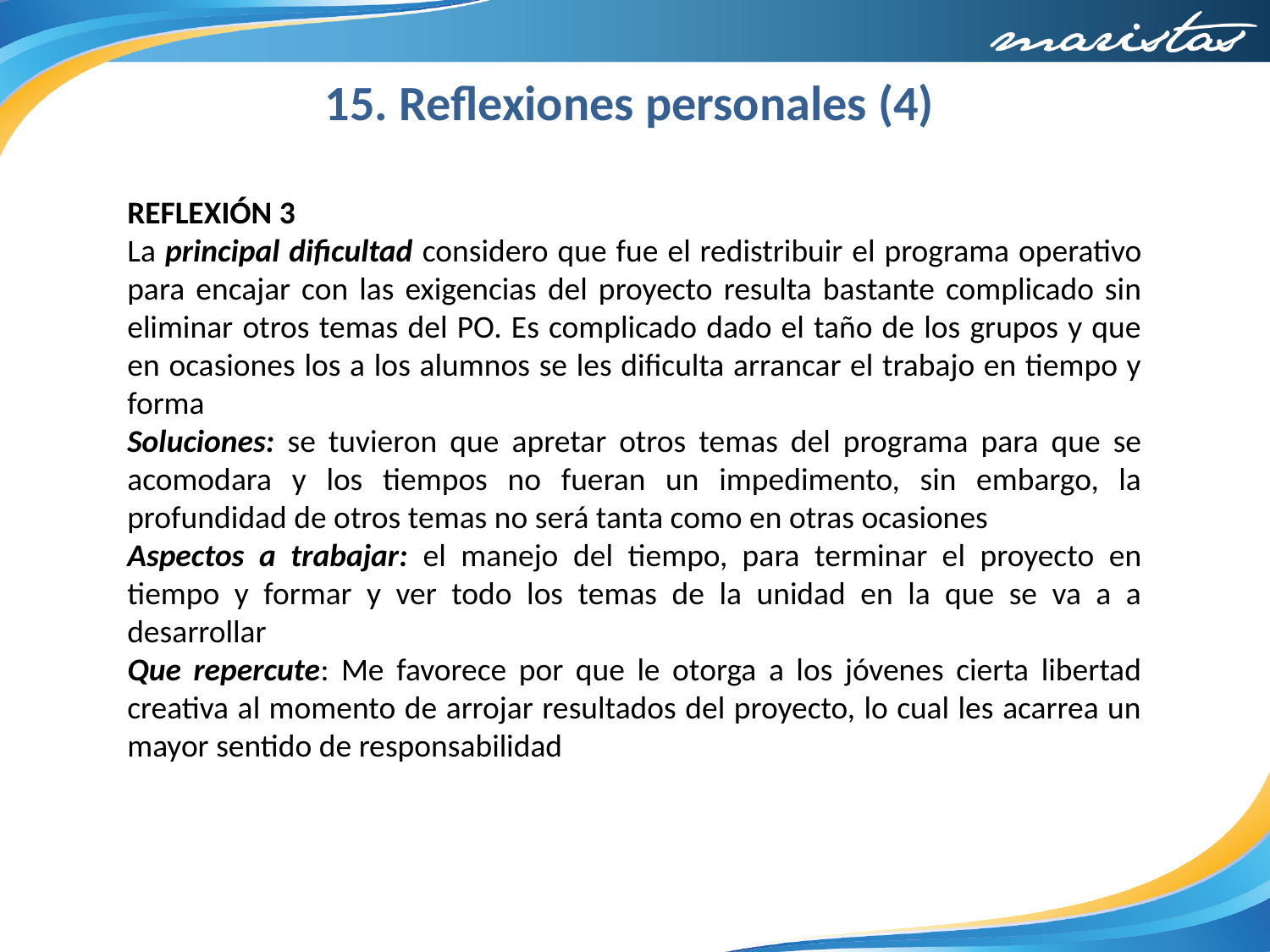

15. Reflexiones personales (4)
REFLEXIÓN 3
La principal dificultad considero que fue el redistribuir el programa operativo para encajar con las exigencias del proyecto resulta bastante complicado sin eliminar otros temas del PO. Es complicado dado el taño de los grupos y que en ocasiones los a los alumnos se les dificulta arrancar el trabajo en tiempo y forma
Soluciones: se tuvieron que apretar otros temas del programa para que se acomodara y los tiempos no fueran un impedimento, sin embargo, la profundidad de otros temas no será tanta como en otras ocasiones
Aspectos a trabajar: el manejo del tiempo, para terminar el proyecto en tiempo y formar y ver todo los temas de la unidad en la que se va a a desarrollar
Que repercute: Me favorece por que le otorga a los jóvenes cierta libertad creativa al momento de arrojar resultados del proyecto, lo cual les acarrea un mayor sentido de responsabilidad